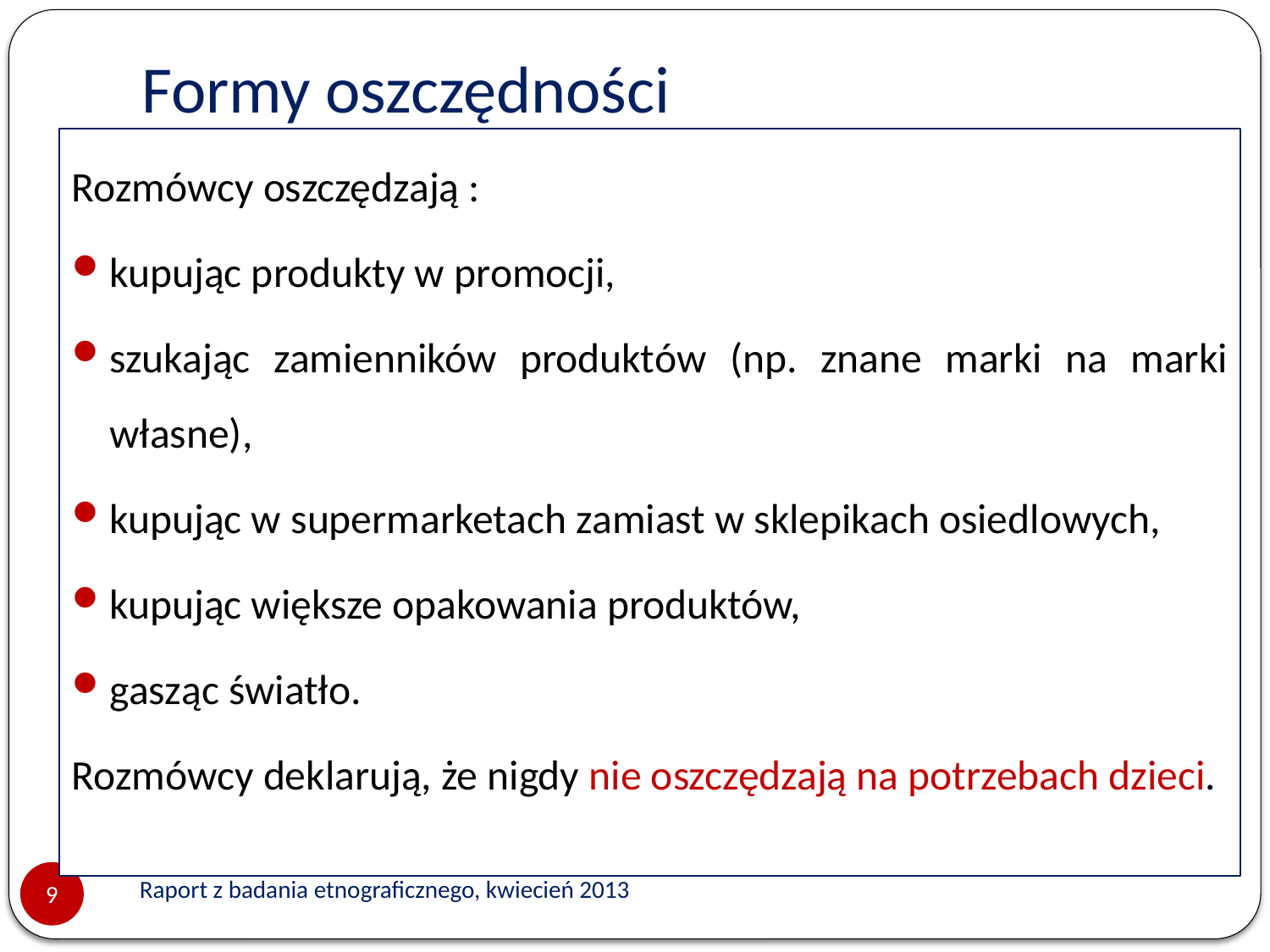

# Formy oszczędności
Rozmówcy oszczędzają :
kupując produkty w promocji,
szukając zamienników produktów (np. znane marki na marki własne),
kupując w supermarketach zamiast w sklepikach osiedlowych,
kupując większe opakowania produktów,
gasząc światło.
Rozmówcy deklarują, że nigdy nie oszczędzają na potrzebach dzieci.

Raport z badania etnograficznego, kwiecień 2013
9